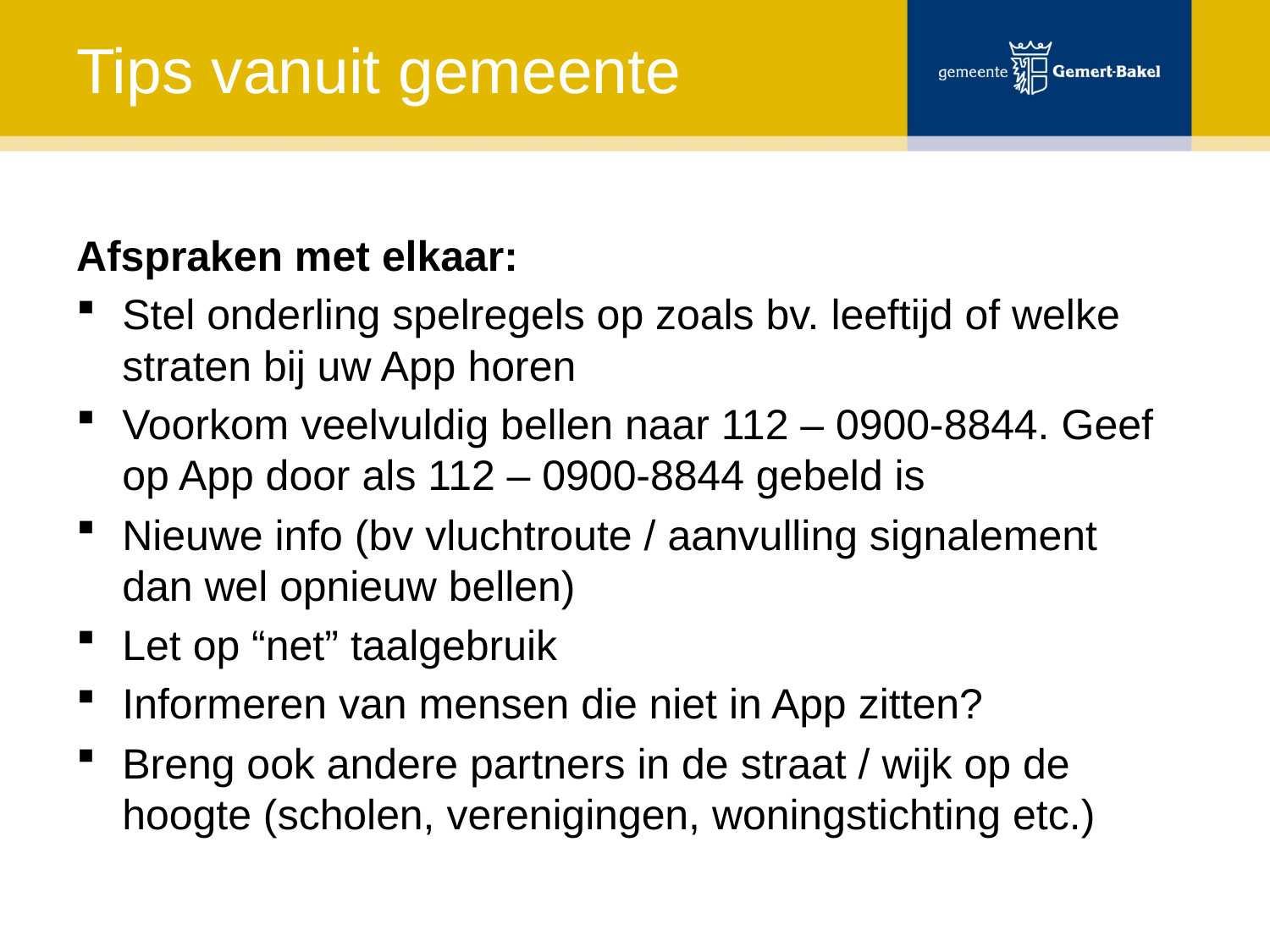

# Tips vanuit gemeente
Afspraken met elkaar:
Stel onderling spelregels op zoals bv. leeftijd of welke straten bij uw App horen
Voorkom veelvuldig bellen naar 112 – 0900-8844. Geef op App door als 112 – 0900-8844 gebeld is
Nieuwe info (bv vluchtroute / aanvulling signalement dan wel opnieuw bellen)
Let op “net” taalgebruik
Informeren van mensen die niet in App zitten?
Breng ook andere partners in de straat / wijk op de hoogte (scholen, verenigingen, woningstichting etc.)